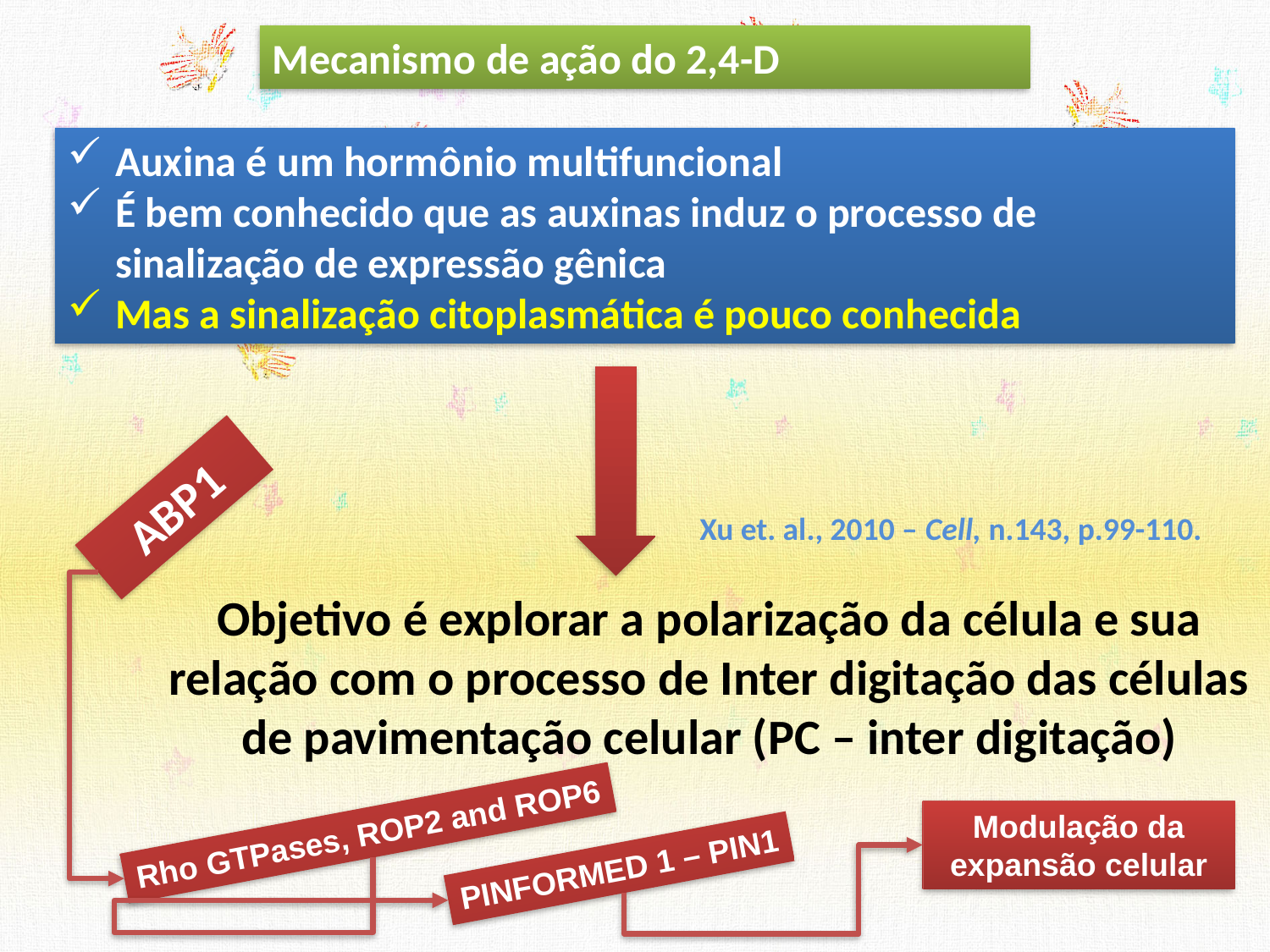

Mecanismo de ação do 2,4-D
Auxina é um hormônio multifuncional
É bem conhecido que as auxinas induz o processo de sinalização de expressão gênica
Mas a sinalização citoplasmática é pouco conhecida

Xu et. al., 2010 – Cell, n.143, p.99-110.
Objetivo é explorar a polarização da célula e sua relação com o processo de Inter digitação das células de pavimentação celular (PC – inter digitação)
ABP1
Modulação da expansão celular
Rho GTPases, ROP2 and ROP6
PINFORMED 1 – PIN1